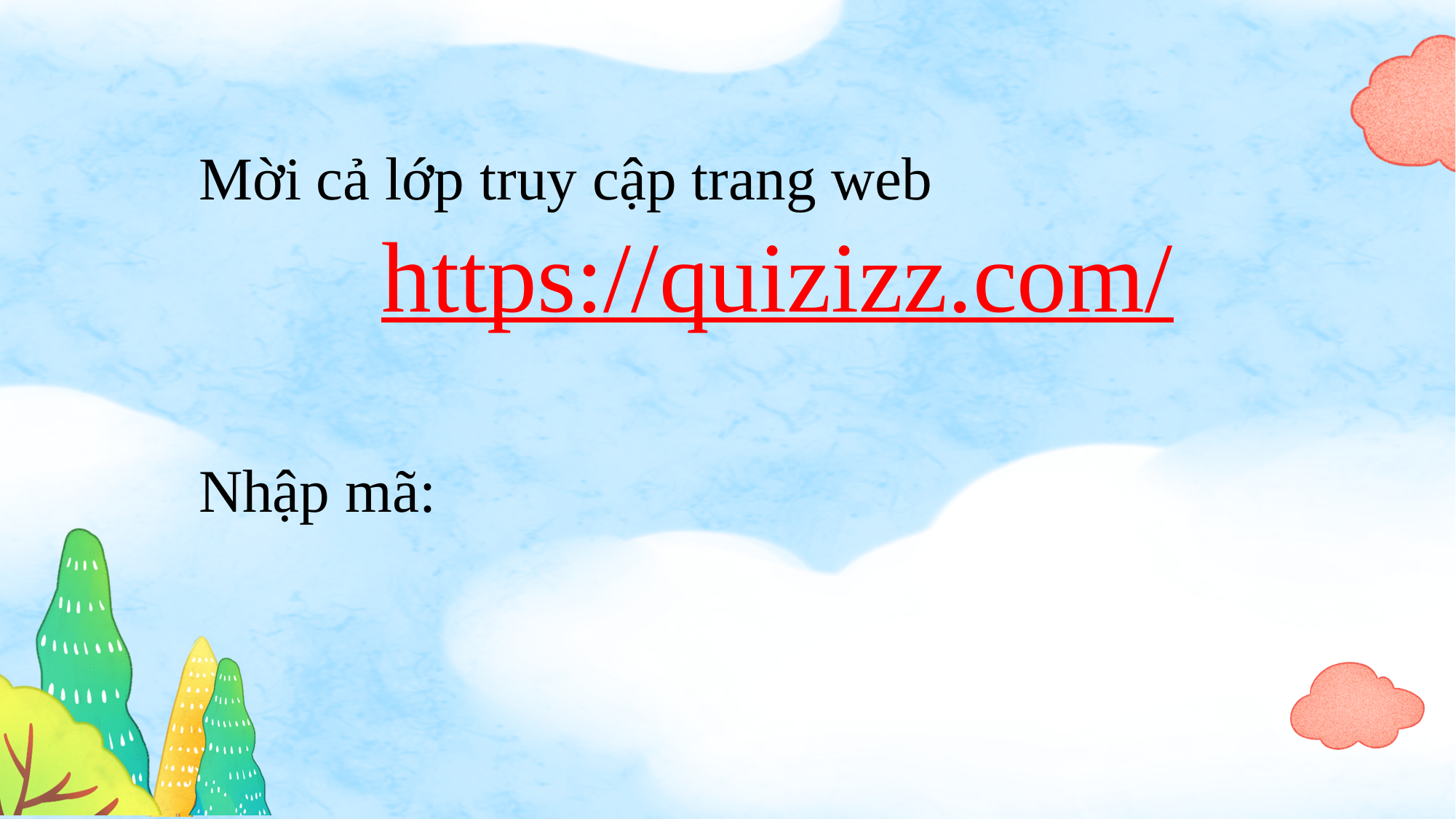

Mời cả lớp truy cập trang web
https://quizizz.com/

Nhập mã: